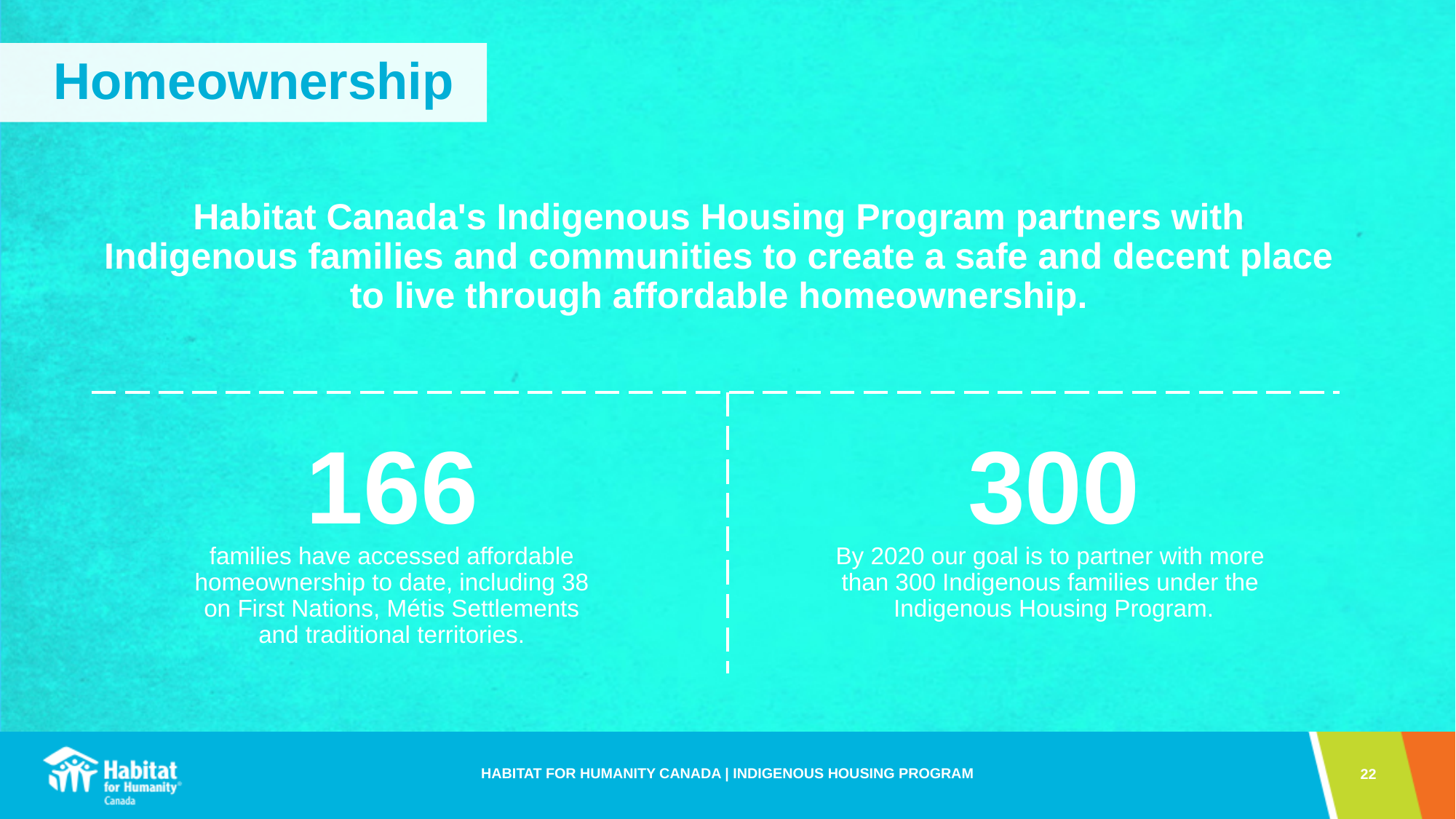

# Homeownership
Habitat Canada's Indigenous Housing Program partners with Indigenous families and communities to create a safe and decent place to live through affordable homeownership.
166
300
families have accessed affordable homeownership to date, including 38 on First Nations, Métis Settlements and traditional territories.

By 2020 our goal is to partner with more
than 300 Indigenous families under the
Indigenous Housing Program.

22
22